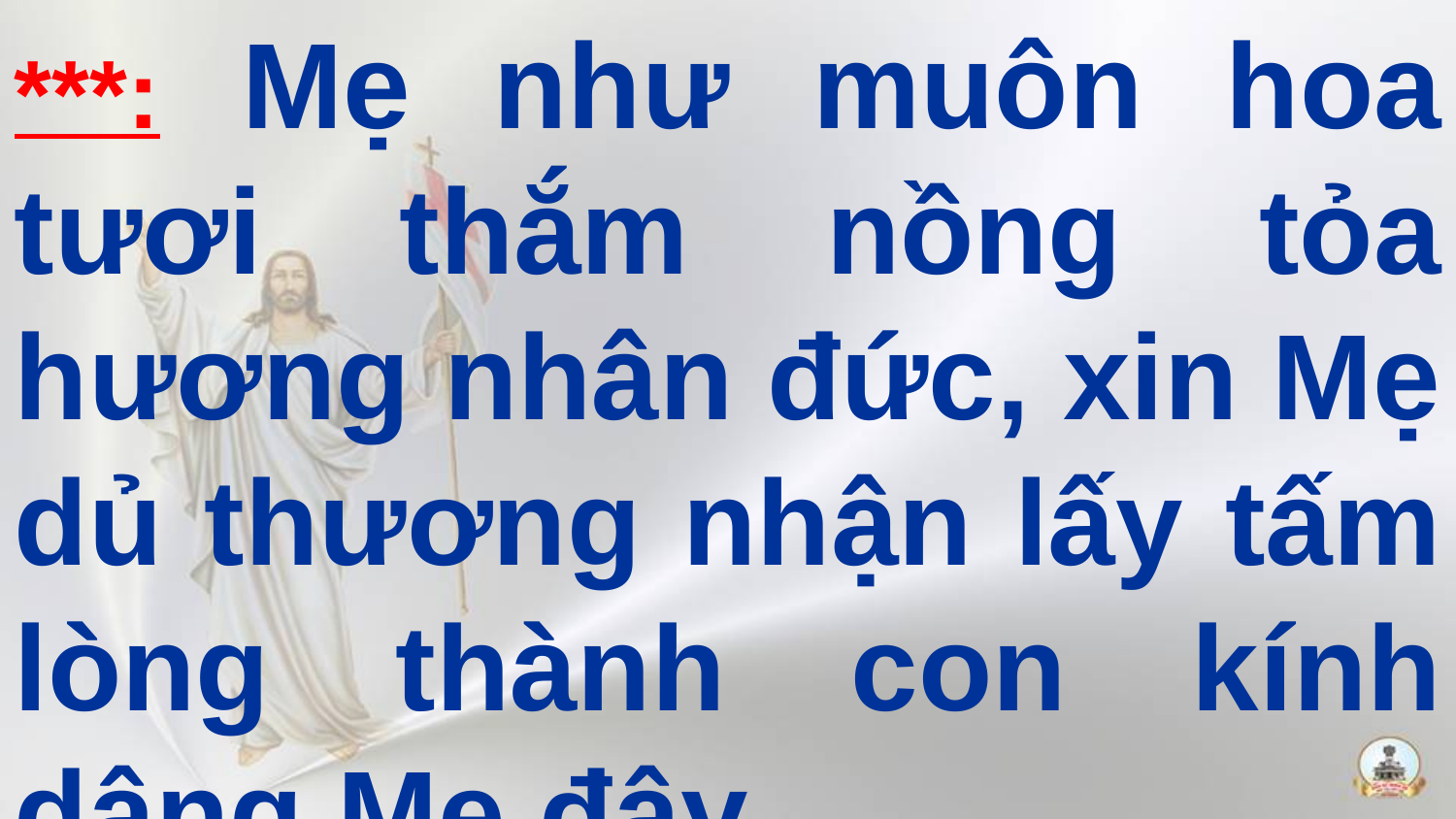

***: Mẹ như muôn hoa tươi thắm nồng tỏa hương nhân đức, xin Mẹ dủ thương nhận lấy tấm lòng thành con kính dâng Mẹ đây.